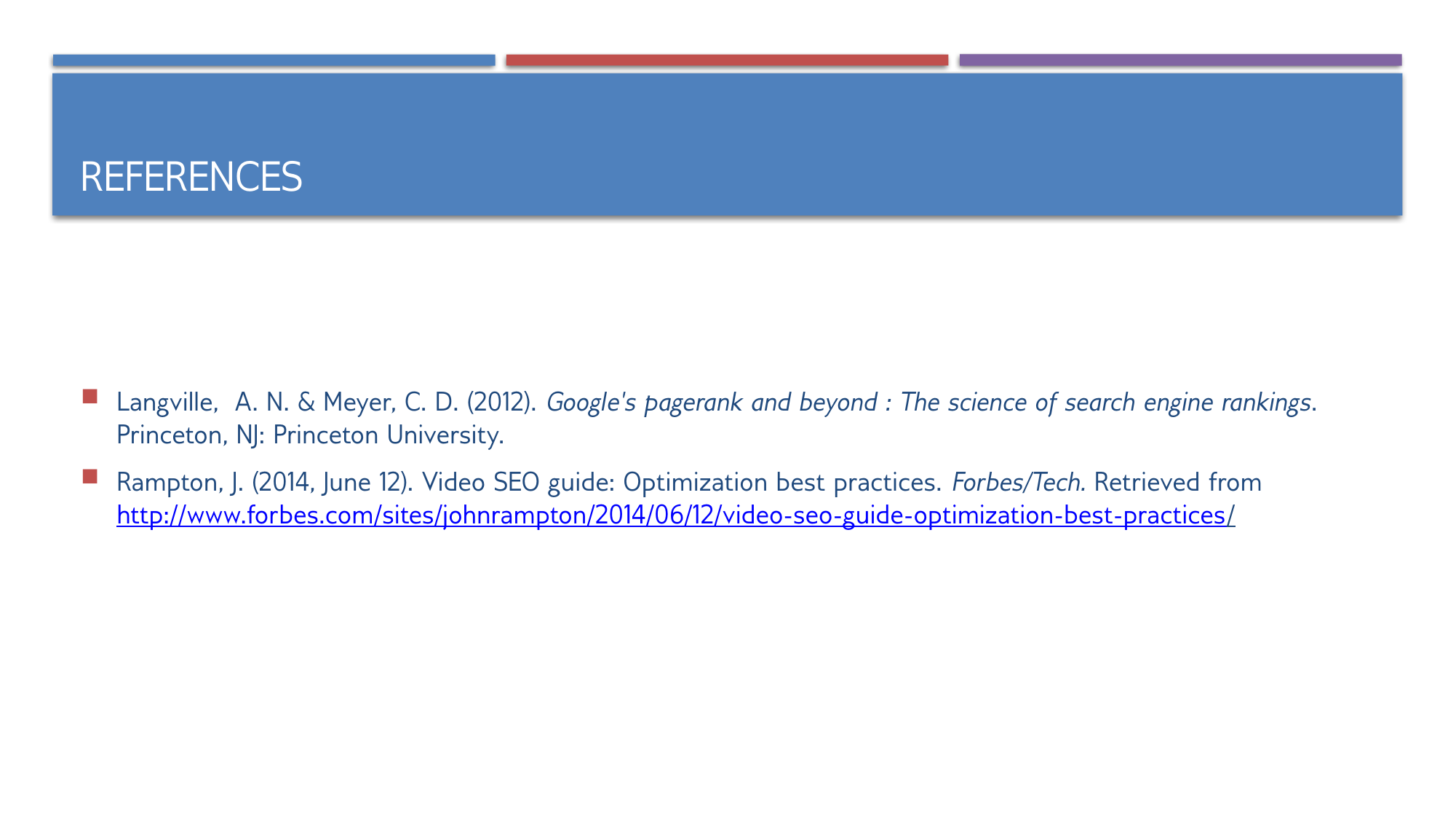

# references
Langville,  A. N. & Meyer, C. D. (2012). Google's pagerank and beyond : The science of search engine rankings. Princeton, NJ: Princeton University.
Rampton, J. (2014, June 12). Video SEO guide: Optimization best practices. Forbes/Tech. Retrieved from http://www.forbes.com/sites/johnrampton/2014/06/12/video-seo-guide-optimization-best-practices/